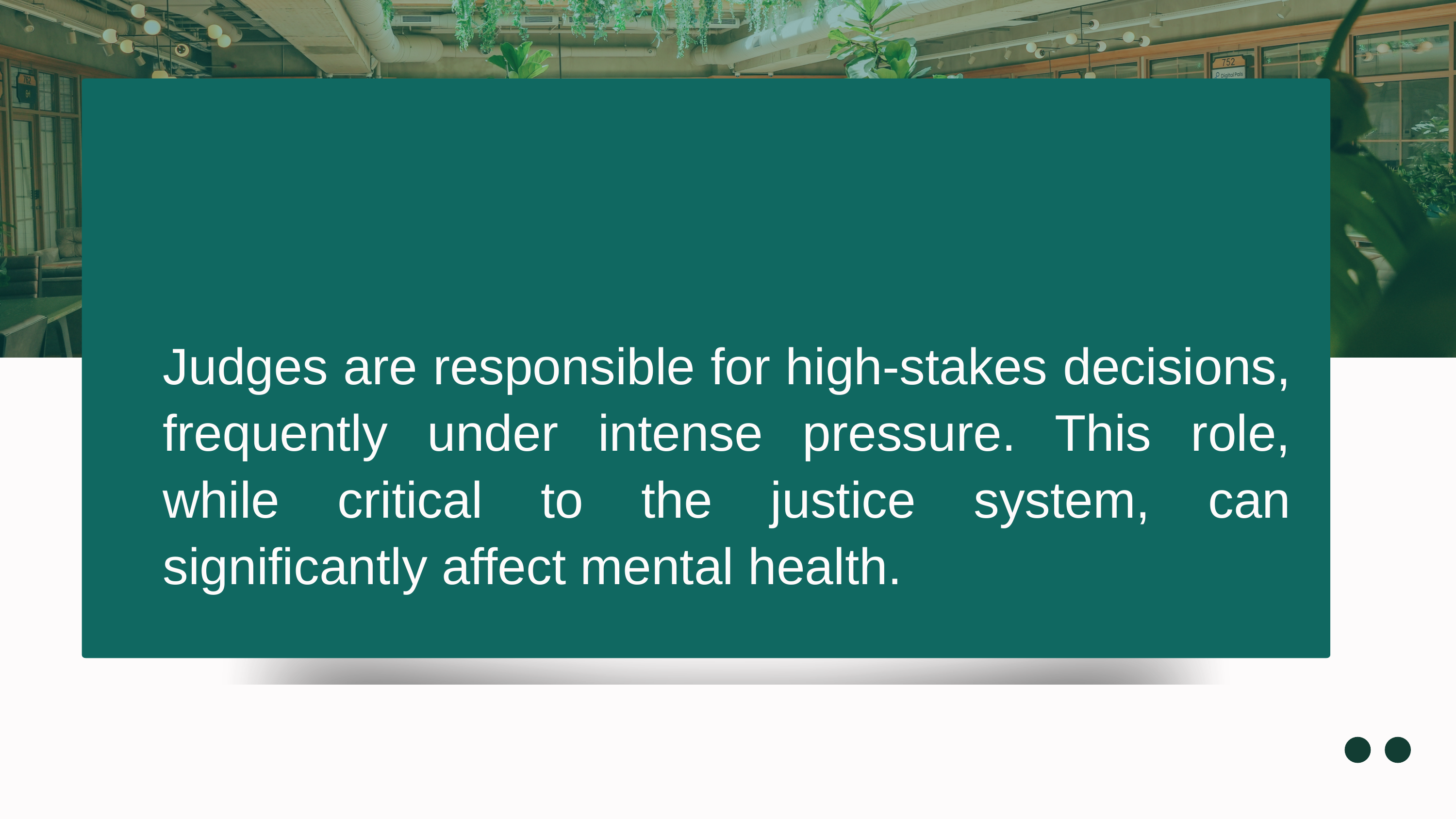

Judges are responsible for high-stakes decisions, frequently under intense pressure. This role, while critical to the justice system, can significantly affect mental health.